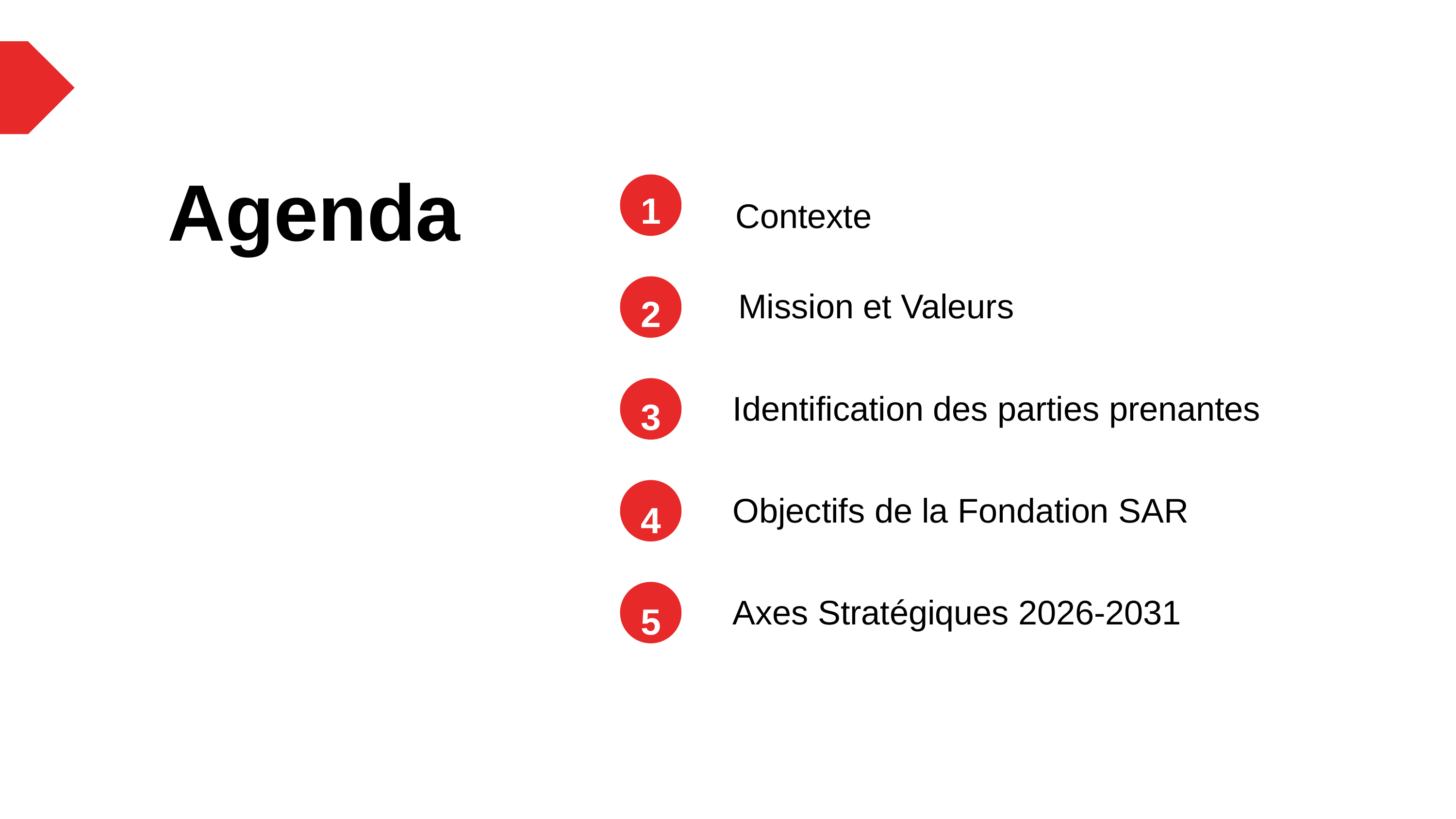

Agenda
1

Contexte
Mission et Valeurs

2
Identification des parties prenantes

3
Objectifs de la Fondation SAR

4
Axes Stratégiques 2026-2031

5